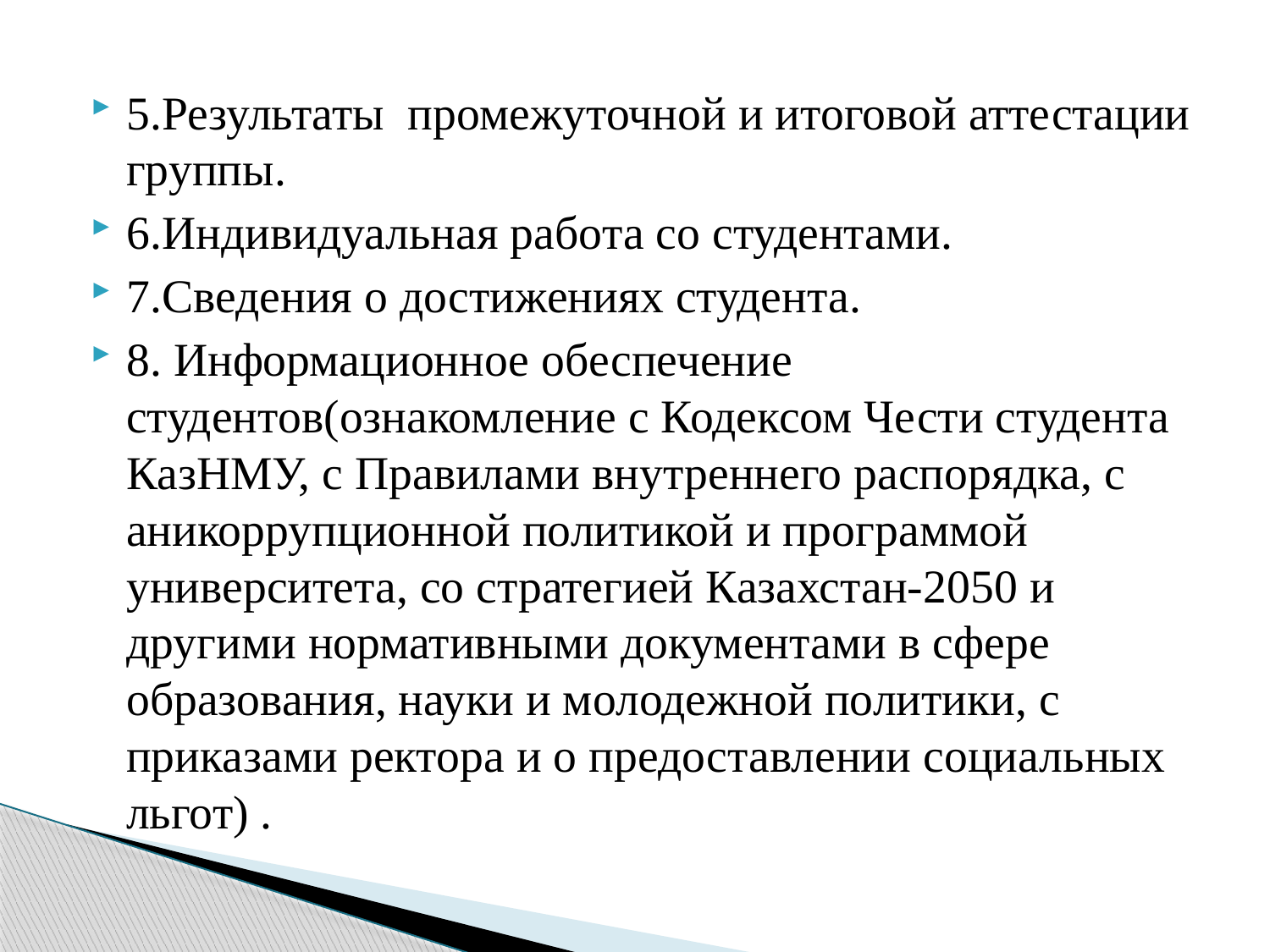

5.Результаты  промежуточной и итоговой аттестации группы.
6.Индивидуальная работа со студентами.
7.Сведения о достижениях студента.
8. Информационное обеспечение студентов(ознакомление с Кодексом Чести студента КазНМУ, с Правилами внутреннего распорядка, с аникоррупционной политикой и программой университета, со стратегией Казахстан-2050 и другими нормативными документами в сфере образования, науки и молодежной политики, с приказами ректора и о предоставлении социальных льгот) .